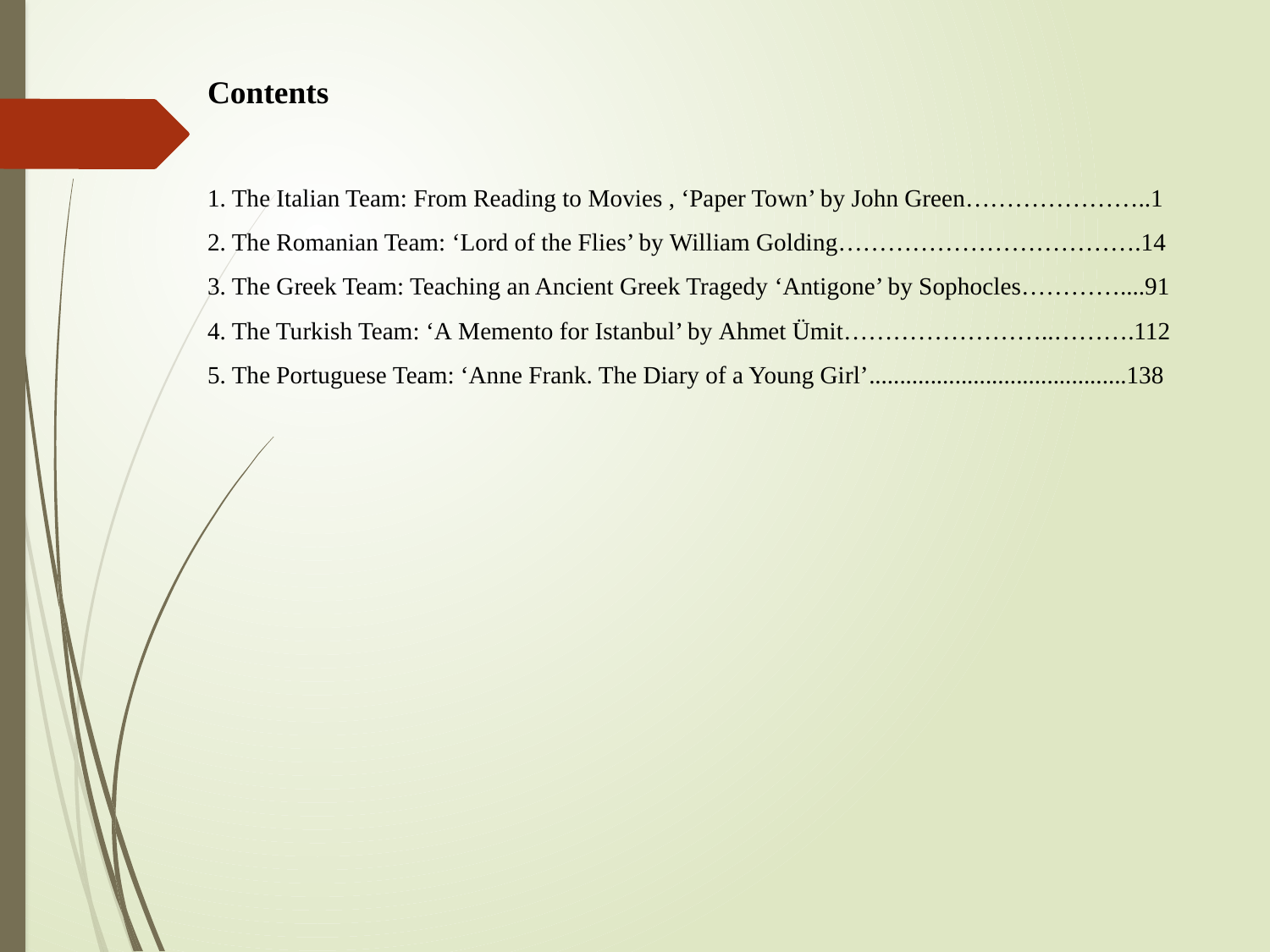

Contents

1. The Italian Team: From Reading to Movies , ‘Paper Town’ by John Green…………………..1
2. The Romanian Team: ‘Lord of the Flies’ by William Golding……………………………….14
3. The Greek Team: Teaching an Ancient Greek Tragedy ‘Antigone’ by Sophocles…………....91
4. The Turkish Team: ‘A Memento for Istanbul’ by Ahmet Ümit……………………..……….112
5. The Portuguese Team: ‘Anne Frank. The Diary of a Young Girl’..........................................138